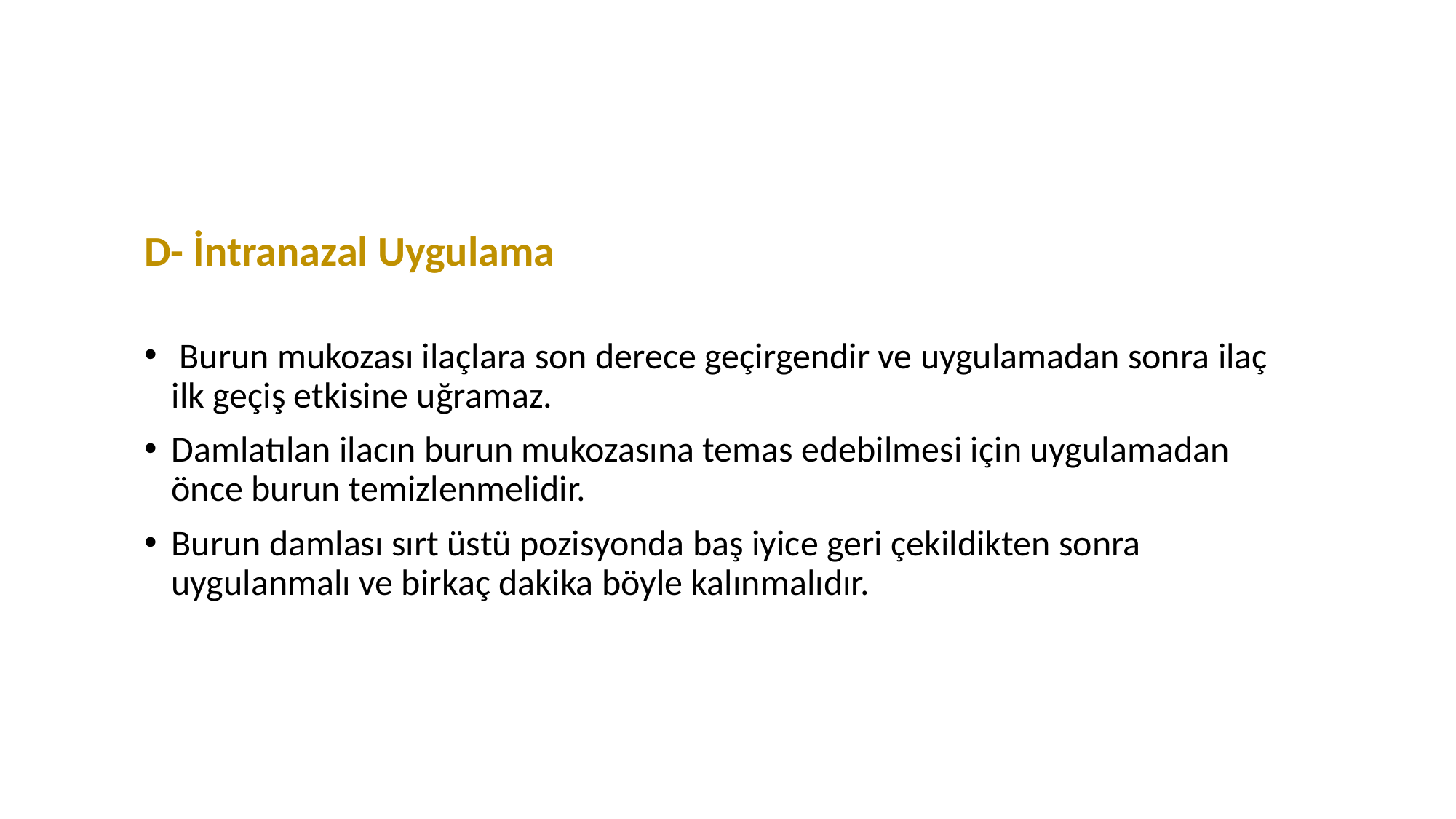

# D- İntranazal Uygulama
 Burun mukozası ilaçlara son derece geçirgendir ve uygulamadan sonra ilaç ilk geçiş etkisine uğramaz.
Damlatılan ilacın burun mukozasına temas edebilmesi için uygulamadan önce burun temizlenmelidir.
Burun damlası sırt üstü pozisyonda baş iyice geri çekildikten sonra uygulanmalı ve birkaç dakika böyle kalınmalıdır.